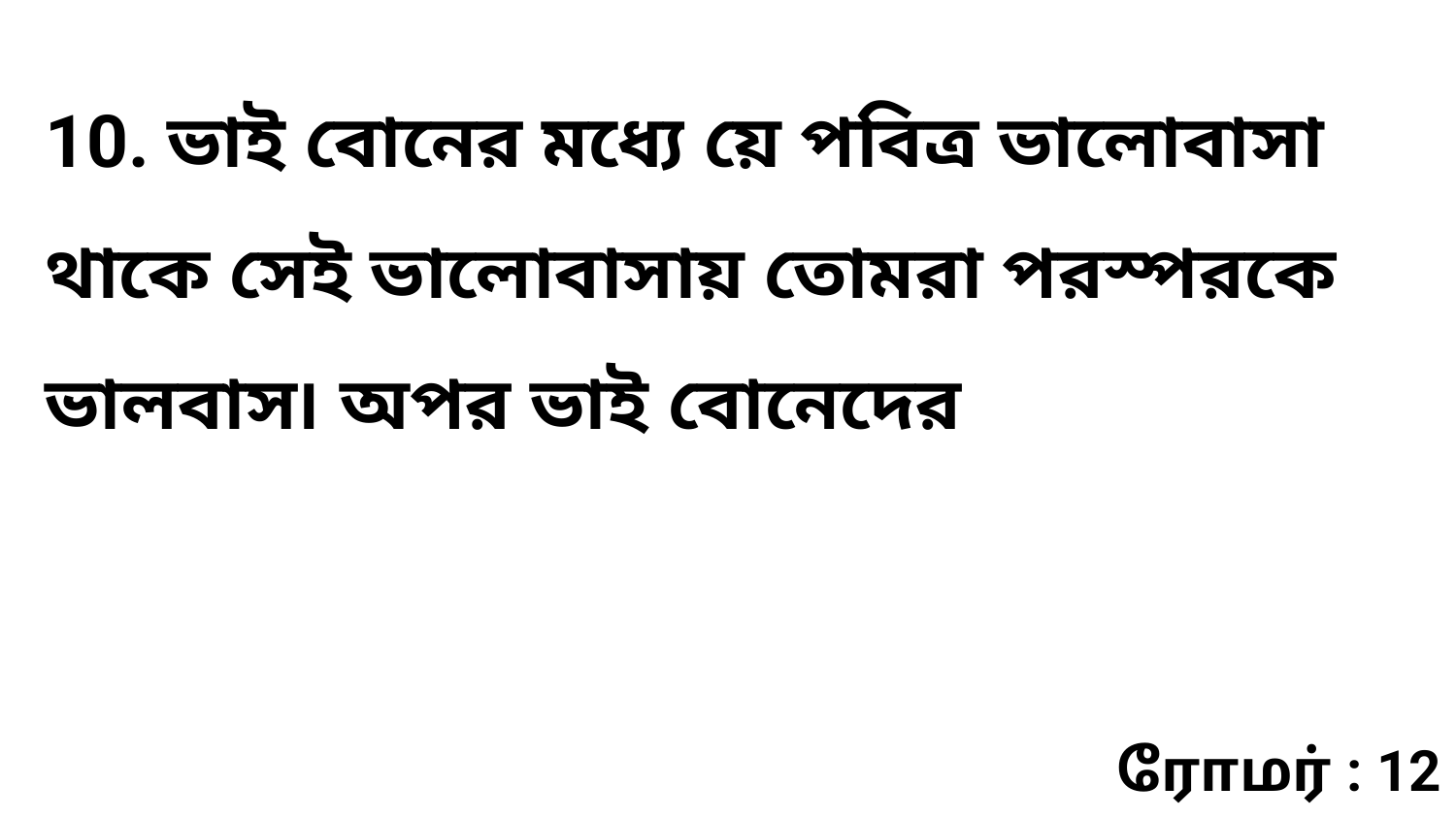

10. ভাই বোনের মধ্যে য়ে পবিত্র ভালোবাসা থাকে সেই ভালোবাসায় তোমরা পরস্পরকে ভালবাস৷ অপর ভাই বোনেদের
ரோமர் : 12